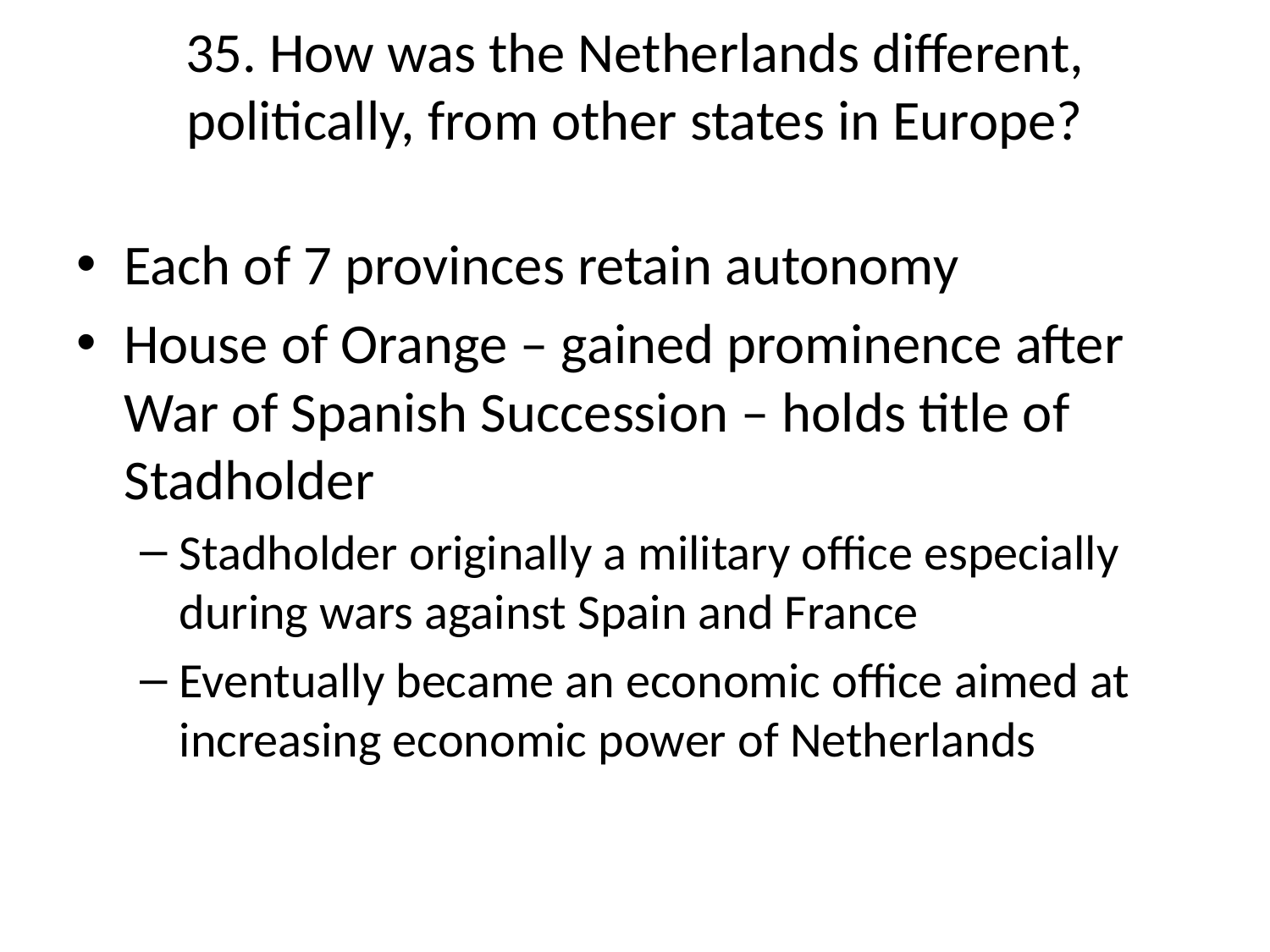

# 35. How was the Netherlands different, politically, from other states in Europe?
Each of 7 provinces retain autonomy
House of Orange – gained prominence after War of Spanish Succession – holds title of Stadholder
Stadholder originally a military office especially during wars against Spain and France
Eventually became an economic office aimed at increasing economic power of Netherlands